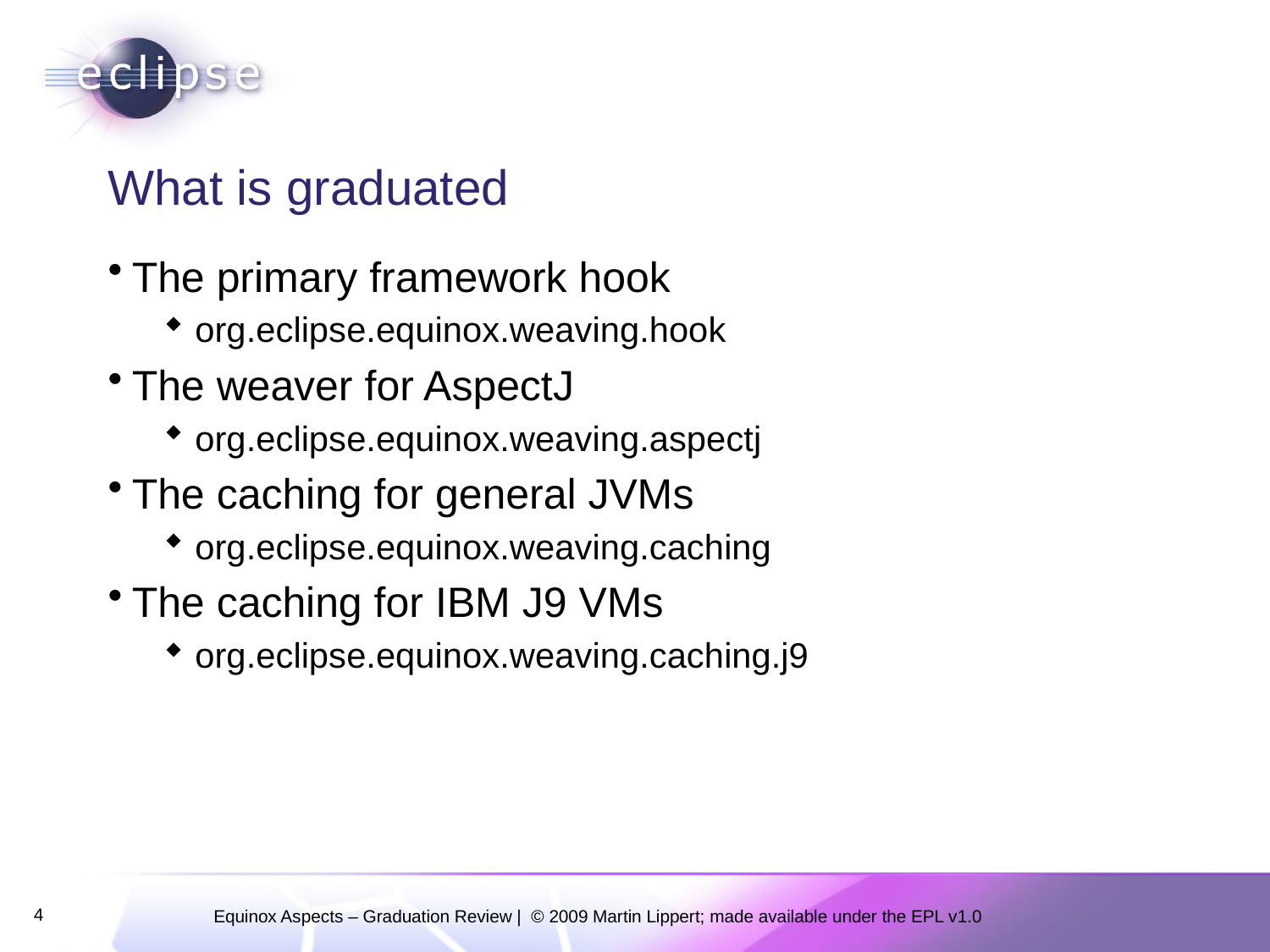

# What is graduated
The primary framework hook
org.eclipse.equinox.weaving.hook
The weaver for AspectJ
org.eclipse.equinox.weaving.aspectj
The caching for general JVMs
org.eclipse.equinox.weaving.caching
The caching for IBM J9 VMs
org.eclipse.equinox.weaving.caching.j9